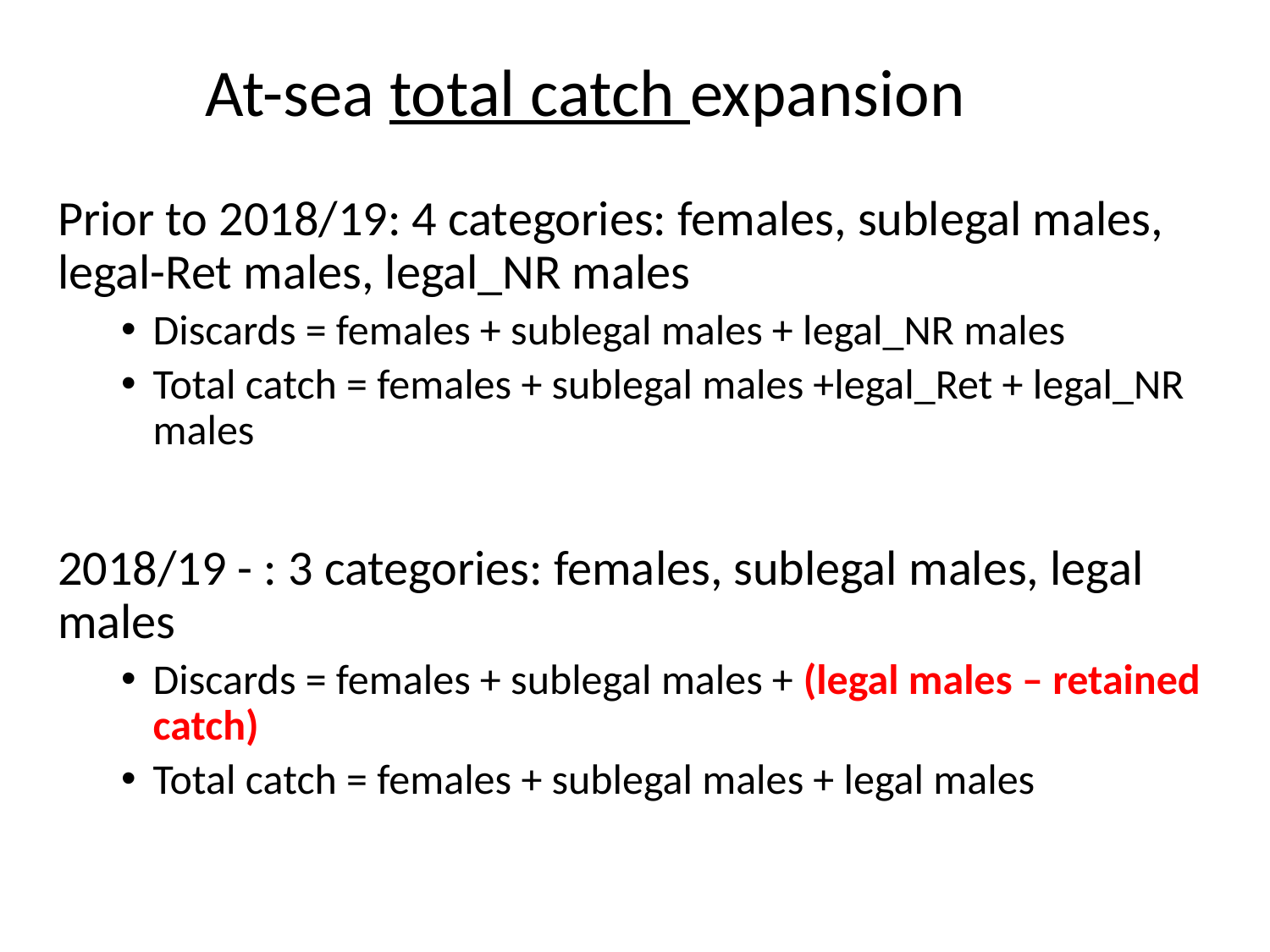

At-sea total catch expansion
Prior to 2018/19: 4 categories: females, sublegal males, legal-Ret males, legal_NR males
Discards = females + sublegal males + legal_NR males
Total catch = females + sublegal males +legal_Ret + legal_NR males

2018/19 - : 3 categories: females, sublegal males, legal males
Discards = females + sublegal males + (legal males – retained catch)
Total catch = females + sublegal males + legal males